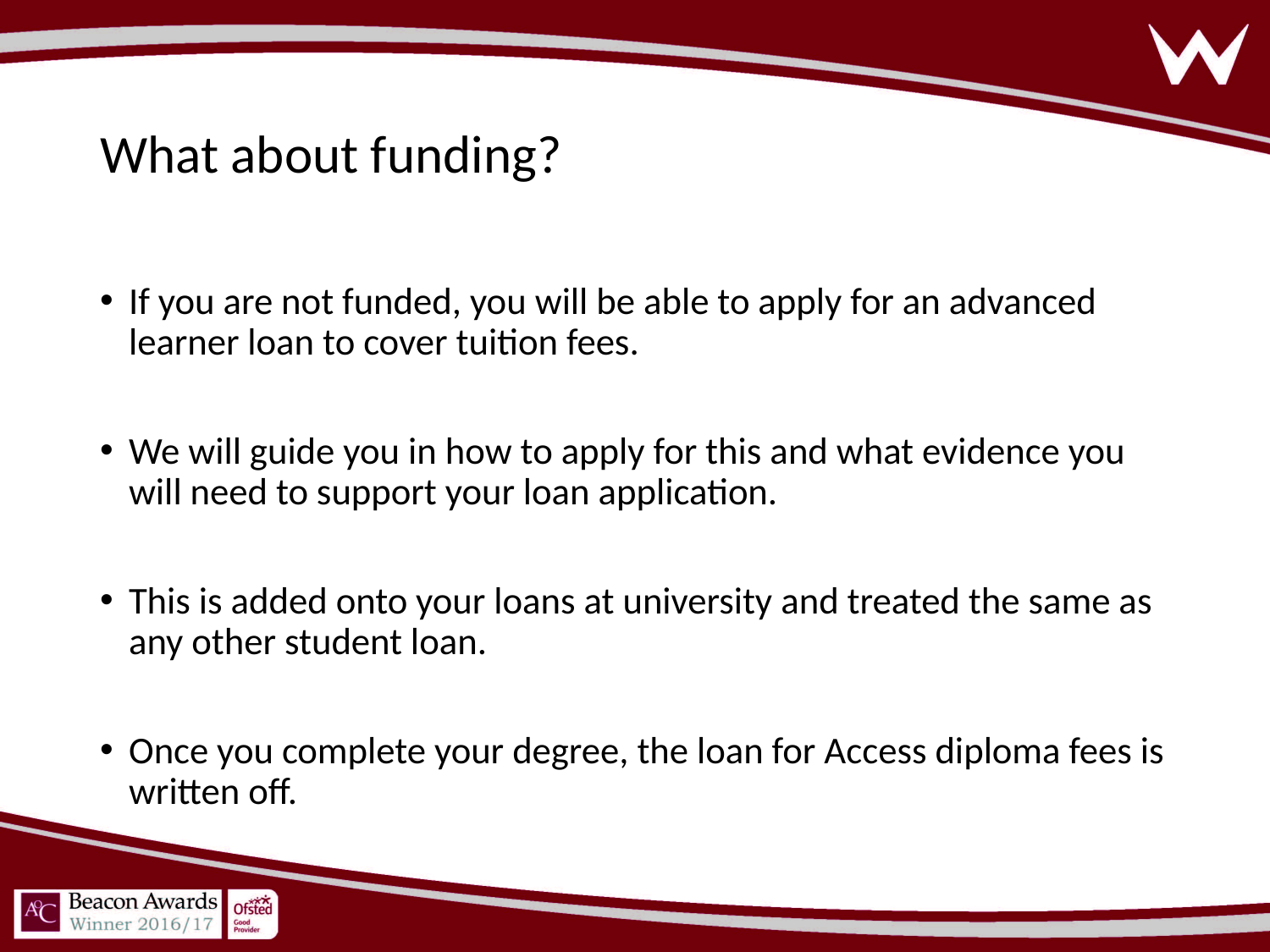

# What about funding?
If you are not funded, you will be able to apply for an advanced learner loan to cover tuition fees.

We will guide you in how to apply for this and what evidence you will need to support your loan application.

This is added onto your loans at university and treated the same as any other student loan.

Once you complete your degree, the loan for Access diploma fees is written off.